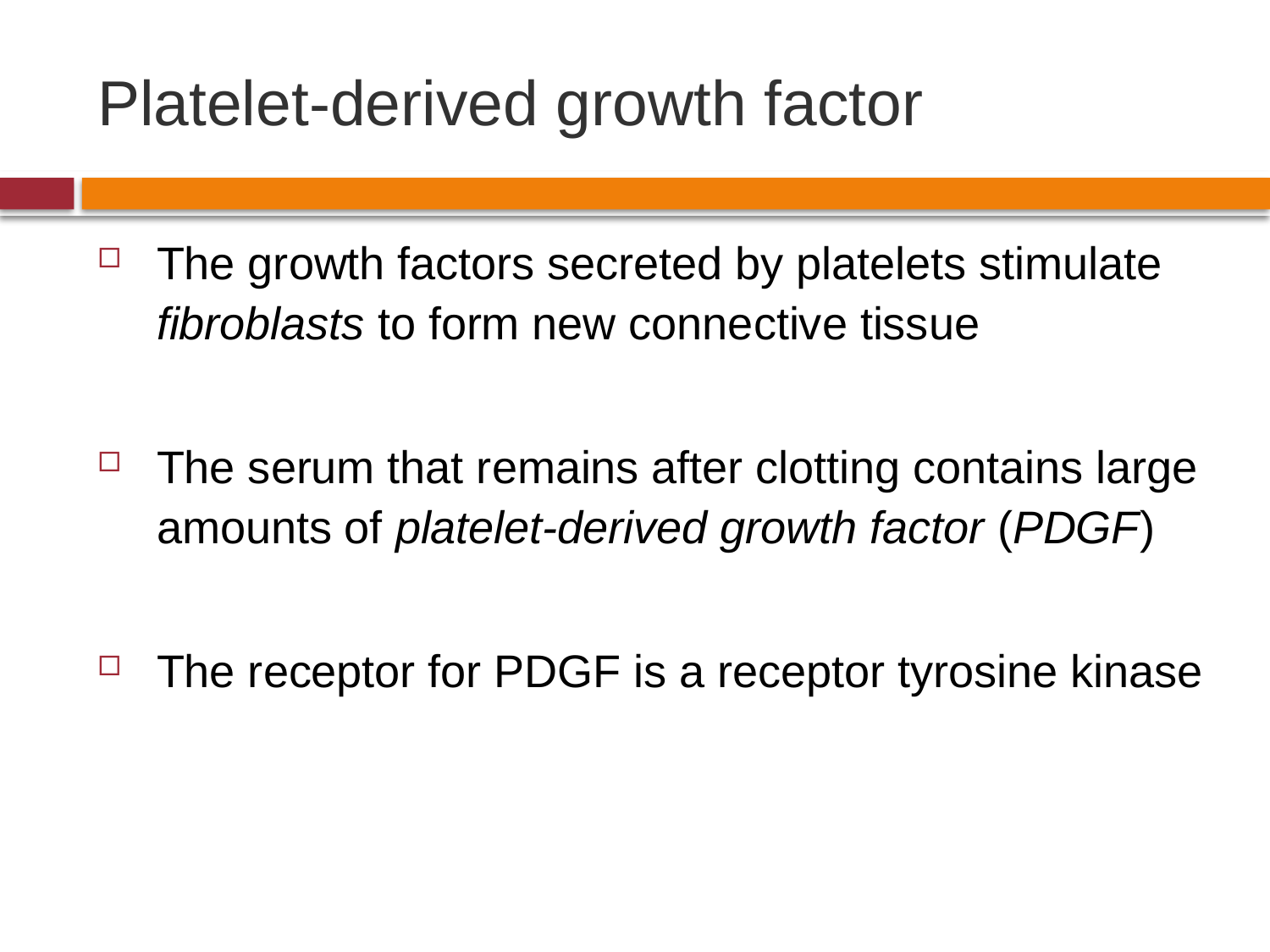

# Platelet-derived growth factor
The growth factors secreted by platelets stimulate fibroblasts to form new connective tissue

The serum that remains after clotting contains large amounts of platelet-derived growth factor (PDGF)

The receptor for PDGF is a receptor tyrosine kinase